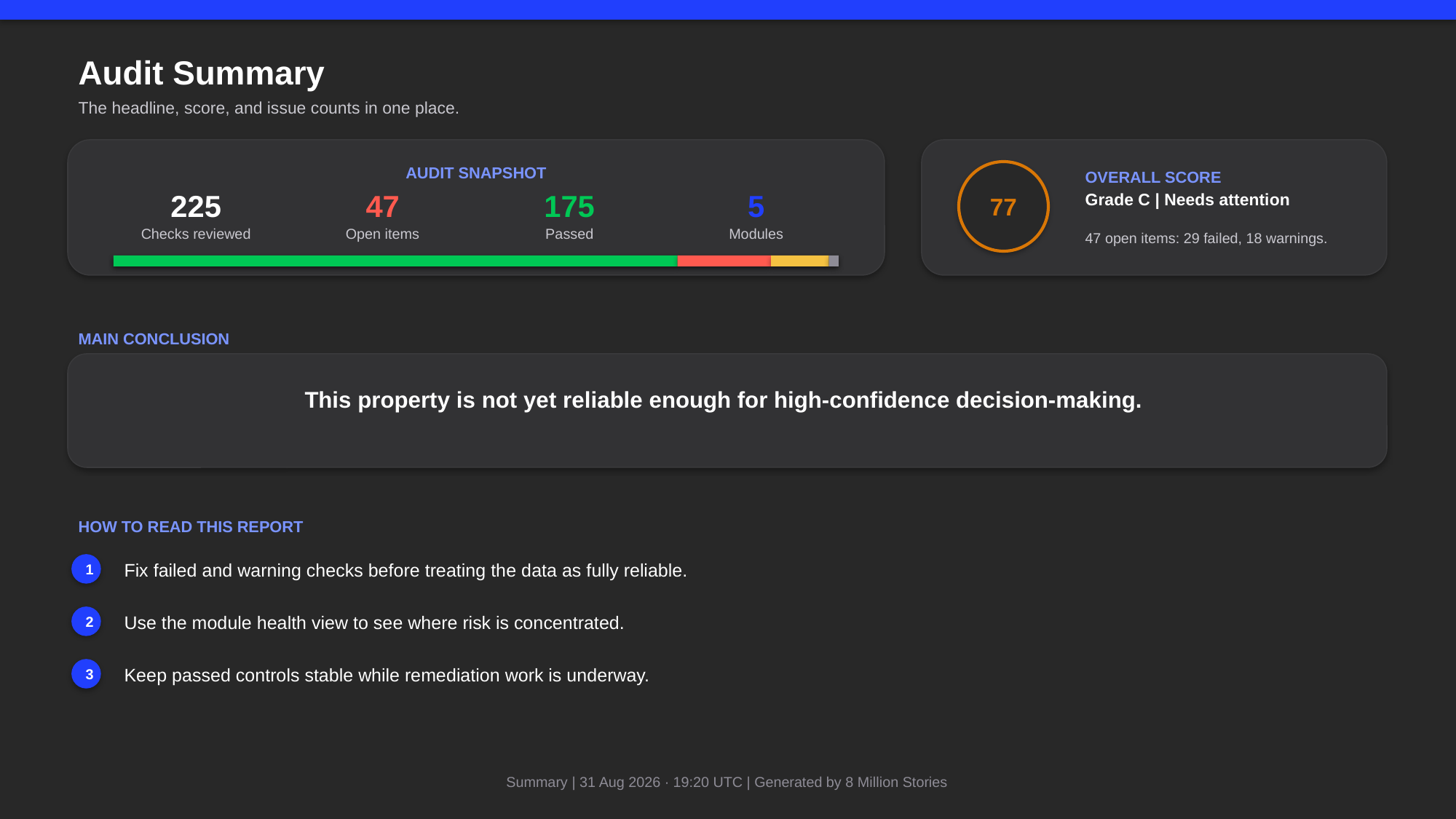

Audit Summary
The headline, score, and issue counts in one place.

AUDIT SNAPSHOT
77
OVERALL SCORE
225
47
175
5
Grade C | Needs attention
Checks reviewed
Open items
Passed
Modules
47 open items: 29 failed, 18 warnings.

MAIN CONCLUSION

This property is not yet reliable enough for high-confidence decision-making.
HOW TO READ THIS REPORT
Fix failed and warning checks before treating the data as fully reliable.
1
Use the module health view to see where risk is concentrated.
2
Keep passed controls stable while remediation work is underway.
3
Summary | 31 Aug 2026 · 19:20 UTC | Generated by 8 Million Stories